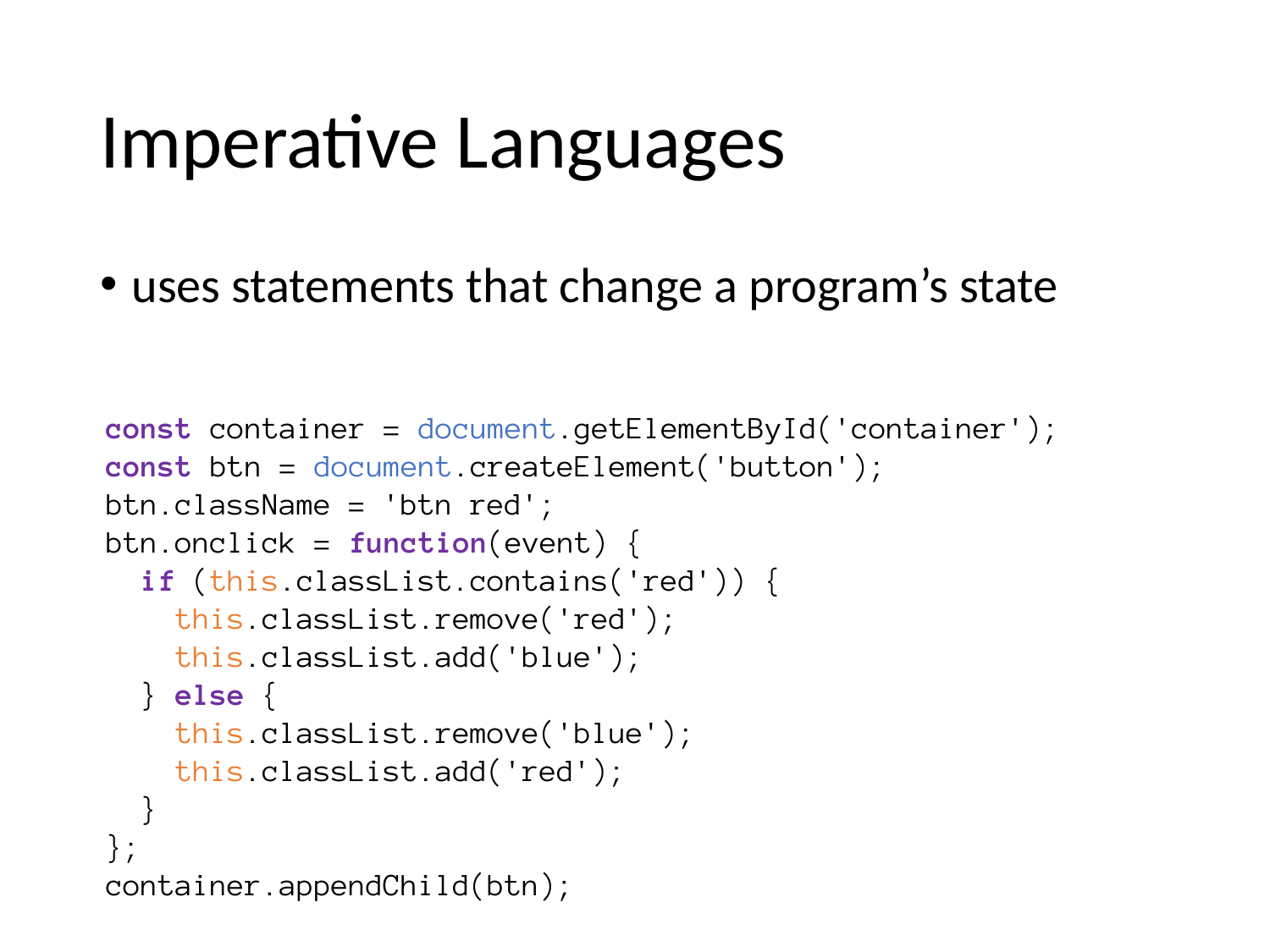

# Imperative Languages
uses statements that change a program’s state
const container = document.getElementById('container');
const btn = document.createElement('button');
btn.className = 'btn red';
btn.onclick = function(event) {
  if (this.classList.contains('red')) {
    this.classList.remove('red');
    this.classList.add('blue');
  } else {
    this.classList.remove('blue');
    this.classList.add('red');
  }
};
container.appendChild(btn);